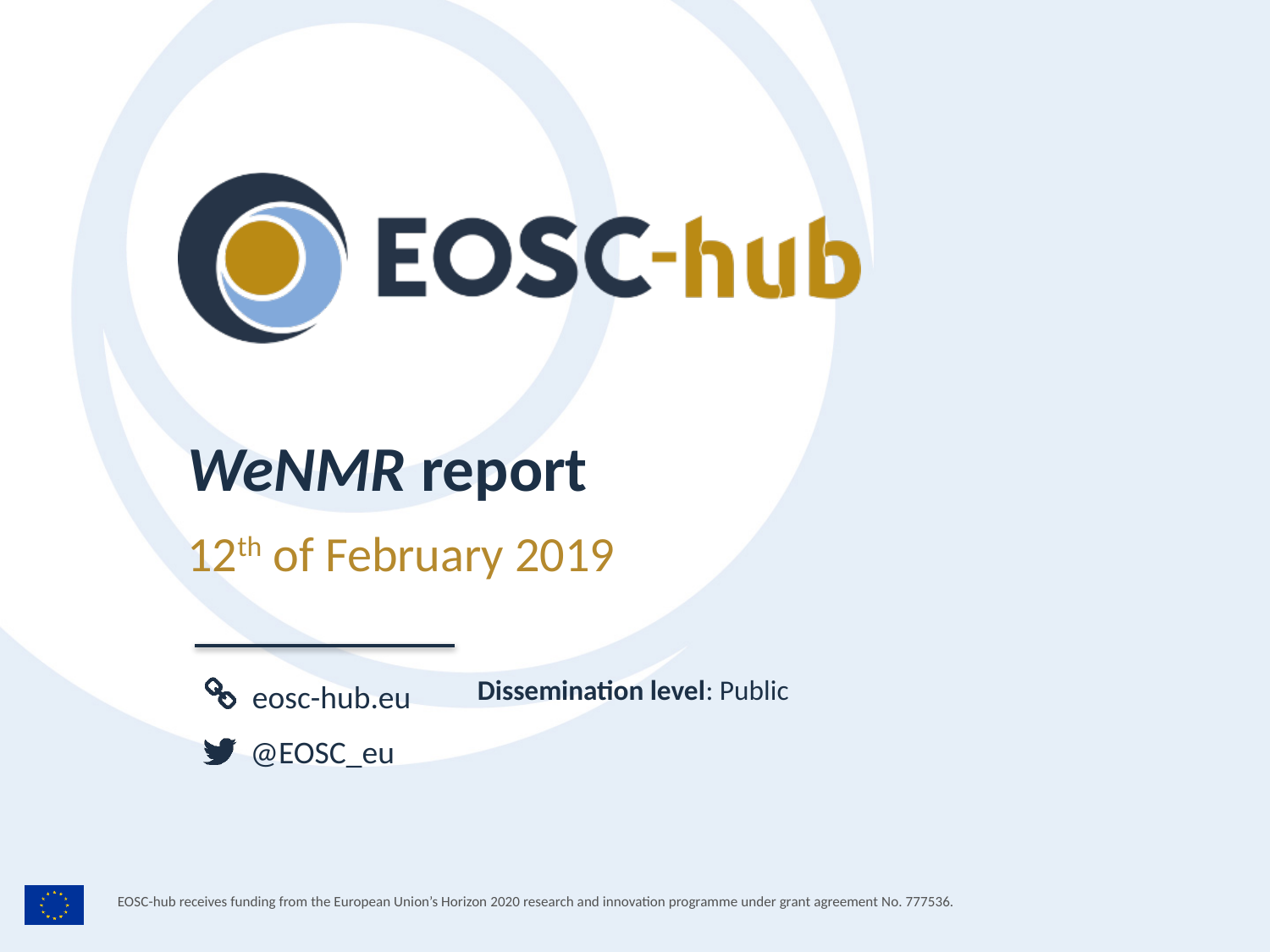

WeNMR report
12th of February 2019
Dissemination level: Public